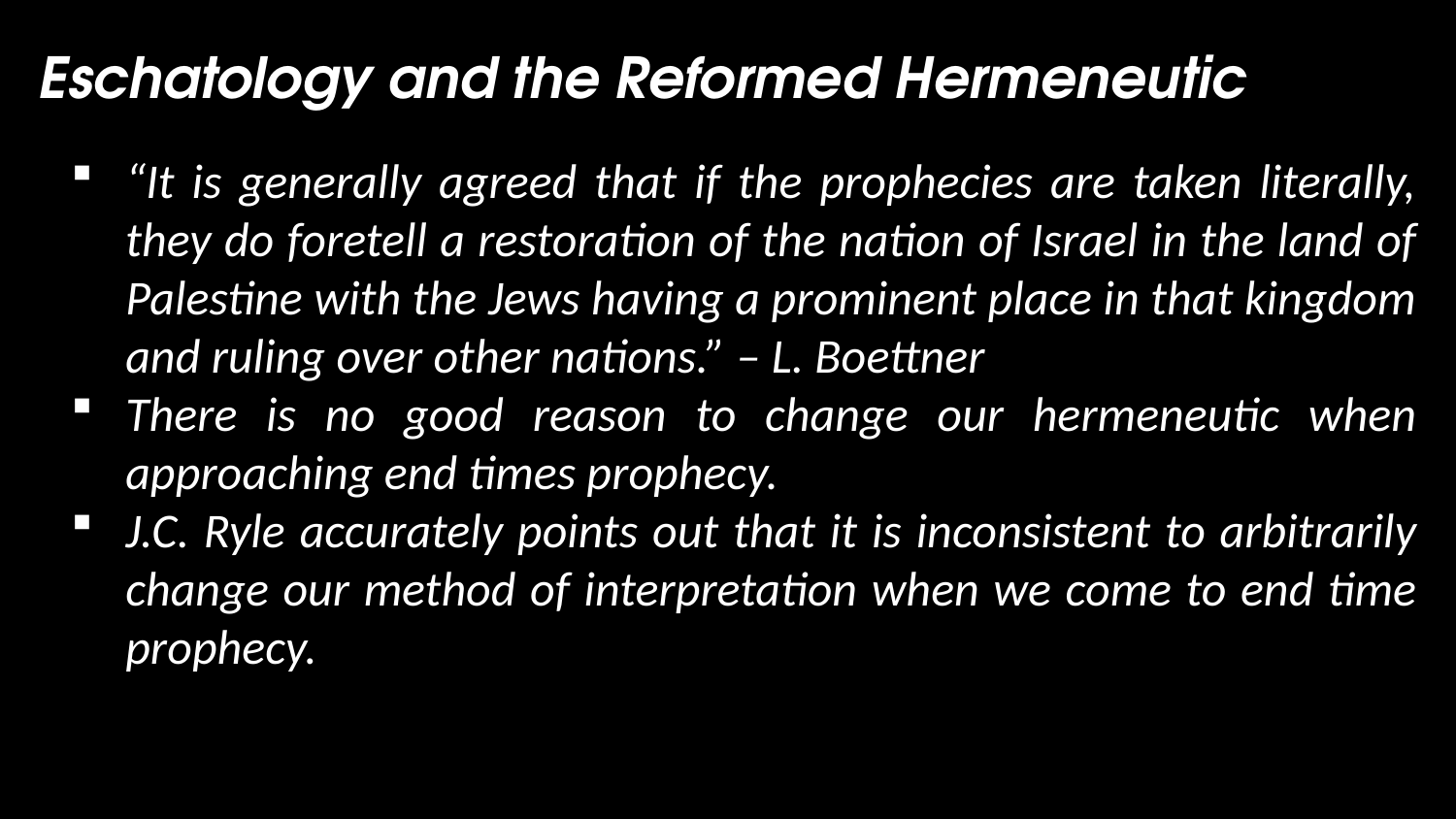

Eschatology and the Reformed Hermeneutic
“It is generally agreed that if the prophecies are taken literally, they do foretell a restoration of the nation of Israel in the land of Palestine with the Jews having a prominent place in that kingdom and ruling over other nations.” – L. Boettner
There is no good reason to change our hermeneutic when approaching end times prophecy.
J.C. Ryle accurately points out that it is inconsistent to arbitrarily change our method of interpretation when we come to end time prophecy.